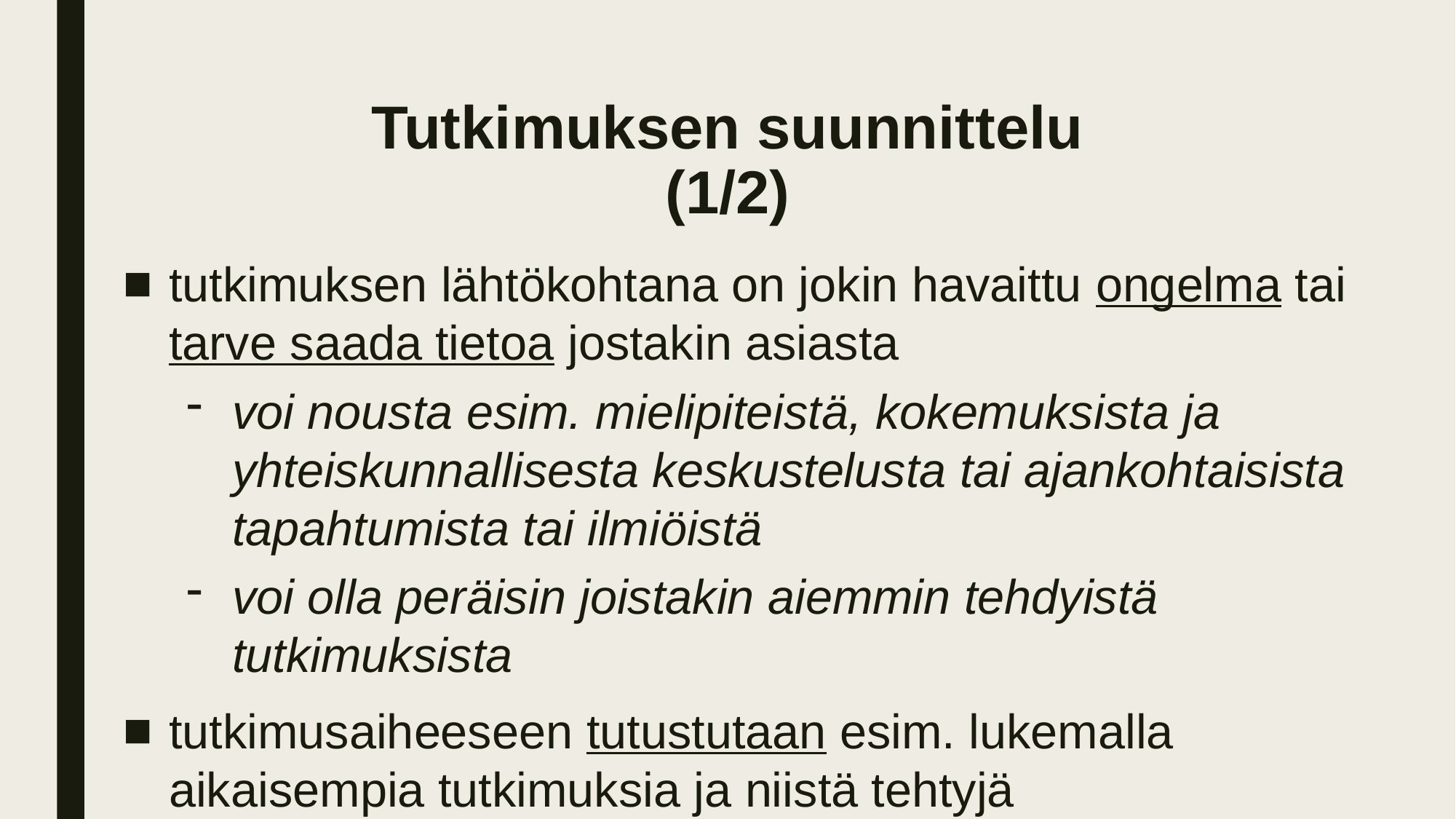

# Tutkimuksen suunnittelu (1/2)
tutkimuksen lähtökohtana on jokin havaittu ongelma tai tarve saada tietoa jostakin asiasta
voi nousta esim. mielipiteistä, kokemuksista ja yhteiskunnallisesta keskustelusta tai ajankohtaisista tapahtumista tai ilmiöistä
voi olla peräisin joistakin aiemmin tehdyistä tutkimuksista
tutkimusaiheeseen tutustutaan esim. lukemalla aikaisempia tutkimuksia ja niistä tehtyjä kirjallisuuskatsauksia